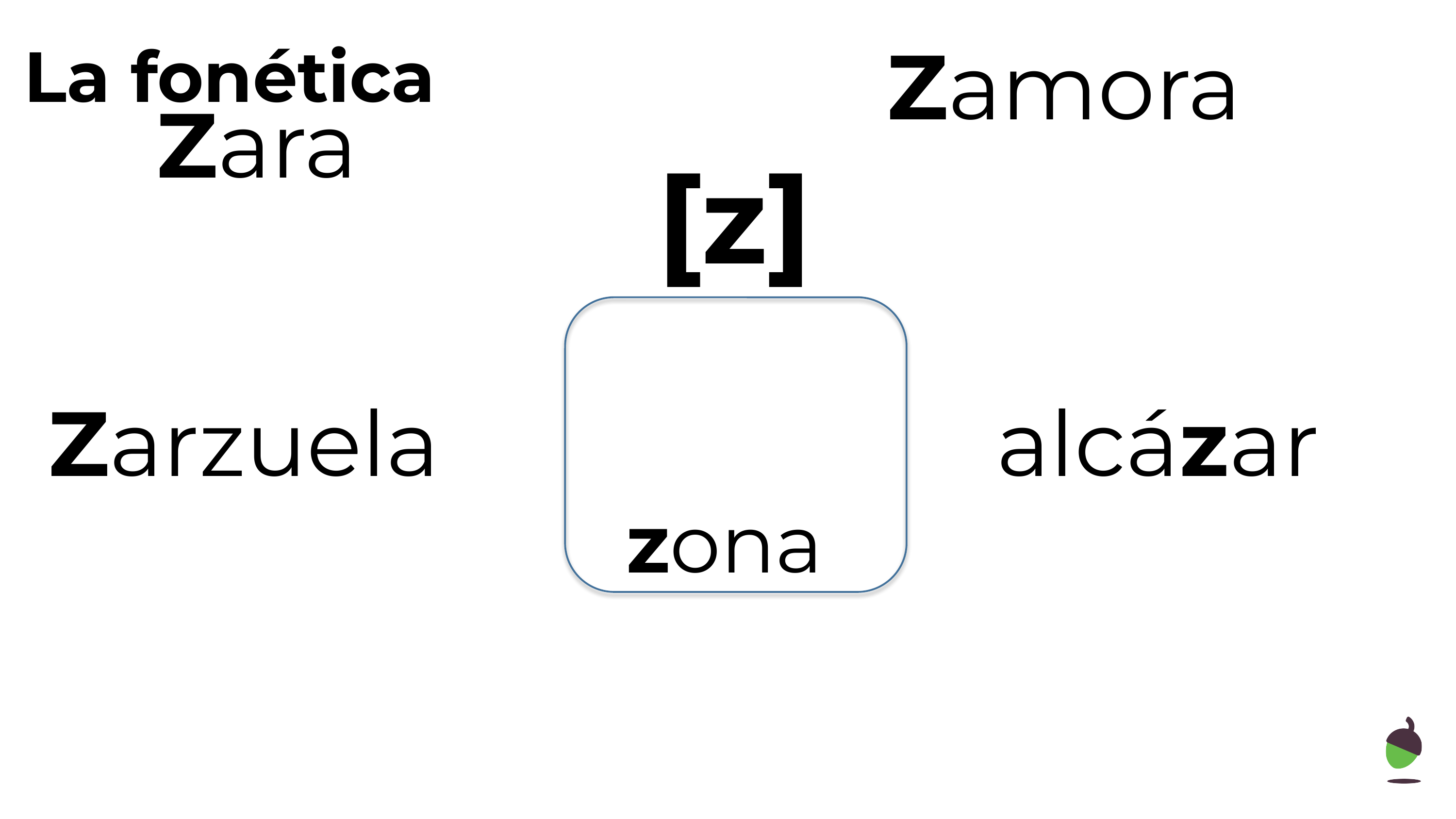

# La fonética
Zamora
Zara
[z]

Zarzuela
alcázar
zona